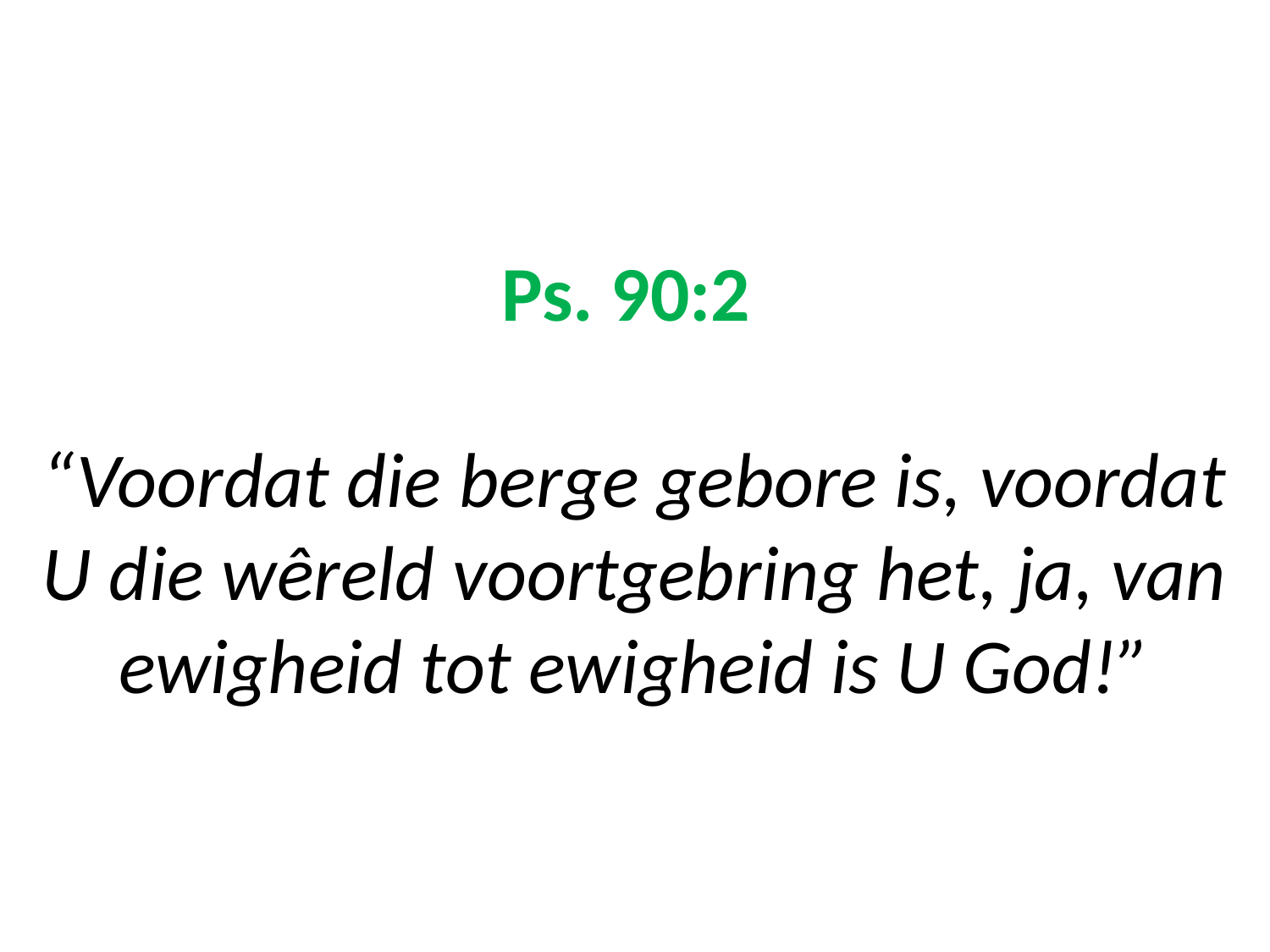

# Ps. 90:2 “Voordat die berge gebore is, voordat U die wêreld voortgebring het, ja, van ewigheid tot ewigheid is U God!”